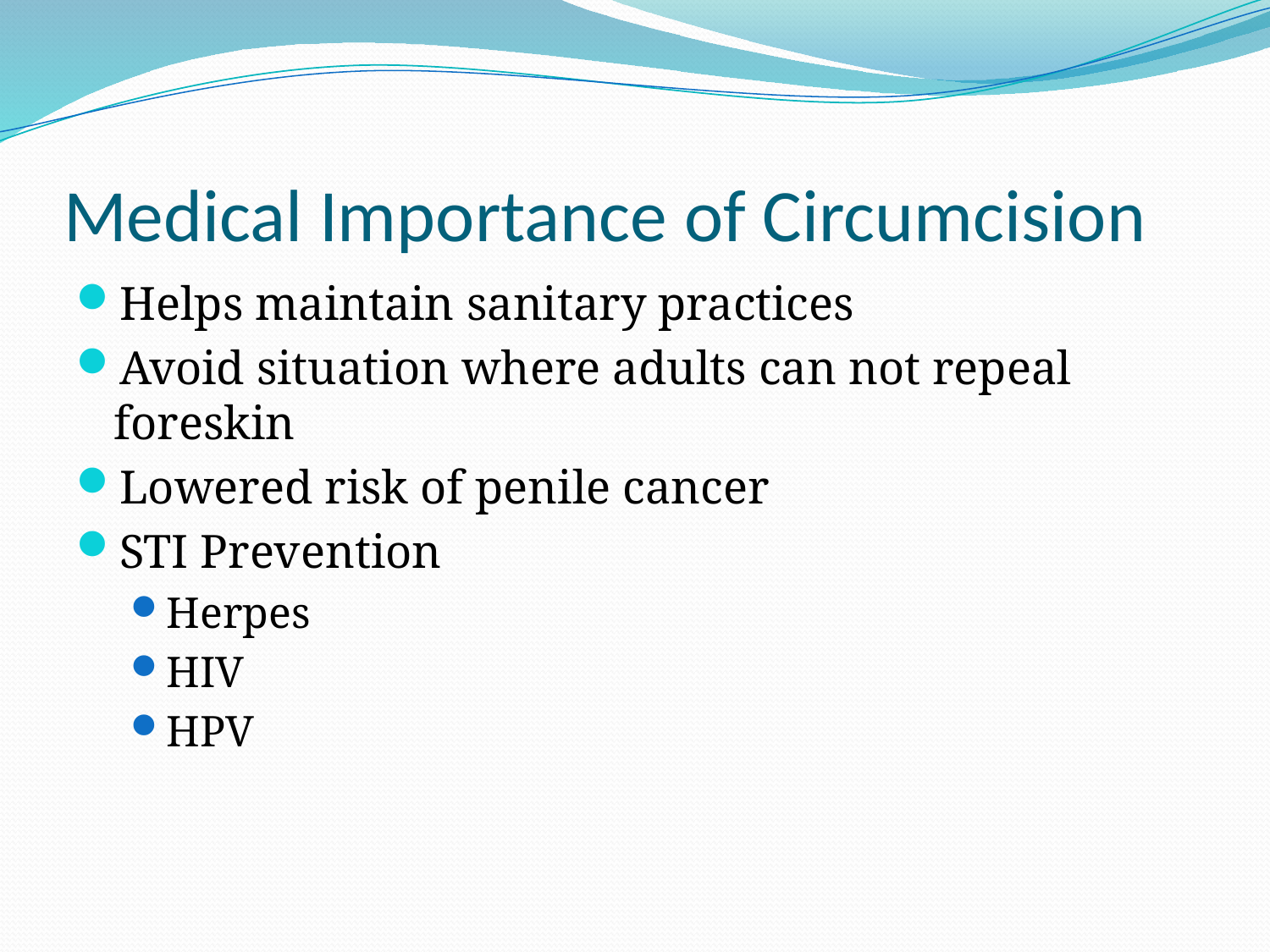

# Medical Importance of Circumcision
Helps maintain sanitary practices
Avoid situation where adults can not repeal foreskin
Lowered risk of penile cancer
STI Prevention
Herpes
HIV
HPV